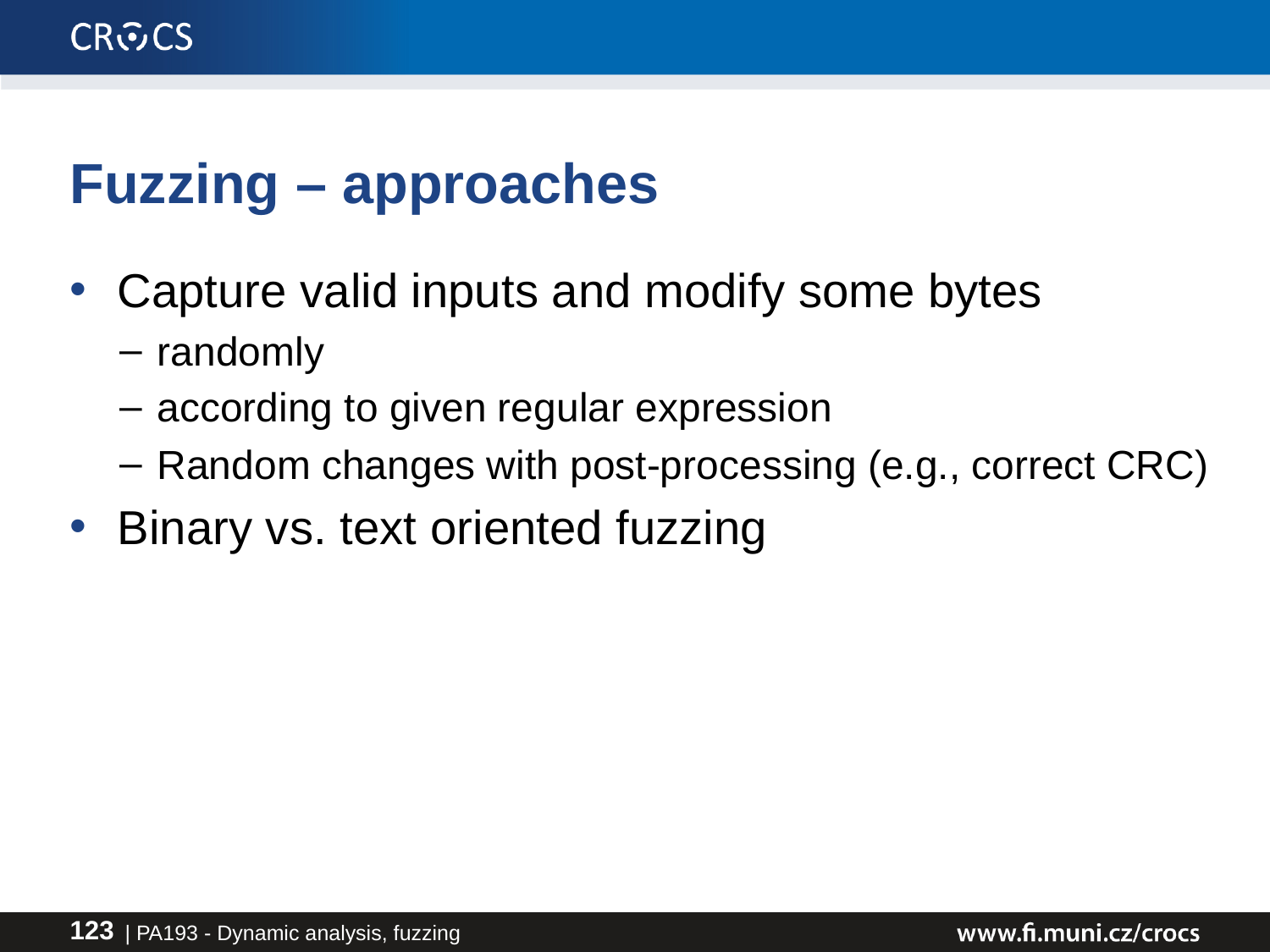

# Fuzzing – approaches
Capture valid inputs and modify some bytes
randomly
according to given regular expression
Random changes with post-processing (e.g., correct CRC)
Binary vs. text oriented fuzzing
| PA193 - Dynamic analysis, fuzzing
123